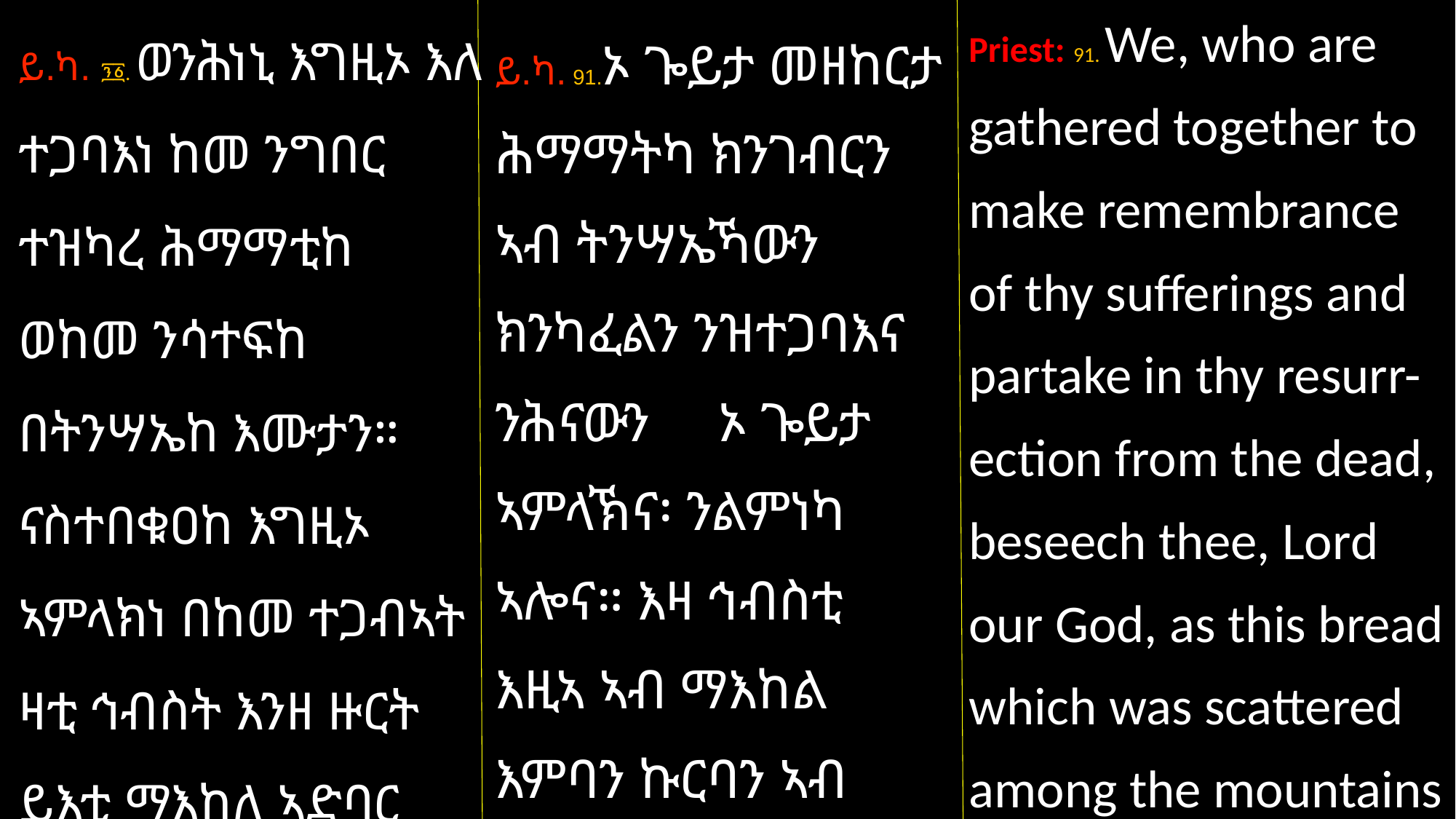

Priest: 91. We, who are gathered together to make remembrance of thy sufferings and partake in thy resurr-ection from the dead, beseech thee, Lord our God, as this bread which was scattered among the mountains and the little hills, in the forests and the vales, being gathered togeher, became one perfect bread’, likewise gather us together, through thy divinity, out of all evil thought of sin into thy perfect faith.
ይ.ካ. ፺፩. ወንሕነኒ እግዚኦ እለ ተጋባእነ ከመ ንግበር ተዝካረ ሕማማቲከ ወከመ ንሳተፍከ በትንሣኤከ እሙታን። ናስተበቁዐከ እግዚኦ ኣምላክነ በከመ ተጋብኣት ዛቲ ኅብስት እንዘ ዙርት ይእቲ ማእከለ ኣድባር ወአውግር፡ ወውስተ ገዳም ወቆላት ወተጋቢኣ ኮነት ኣሓተ ኅብስተ ፍጽምተ። ወከማሁ ኪያነሂ ኣስተጋብአነ በመለኮትከ እምኵሉ ሕሊና እኩይ ዘኃጢኣት ውስተ ሃይማኖትከ ፍጽምት።
ይ.ካ. 91.ኦ ጐይታ መዘከርታ ሕማማትካ ክንገብርን ኣብ ትንሣኤኻውን ክንካፈልን ንዝተጋባእና ንሕናውን     ኦ ጐይታ ኣምላኽና፡ ንልምነካ ኣሎና። እዛ ኅብስቲ እዚኣ ኣብ ማእከል እምባን ኩርባን ኣብ በረኻን ቆላን ዝተበታተነት ክነሳ፡ ተኣኪባ ሓንቲ ኅብስቲ ከም ዝኾነት ከምኡ ከኣ ነኣና ካብ ኩሉ ናይ ኃጢኣት እኩይ ሒልና ፈሊኻ ናብ ፍጹም እምነትካ ብመለኮትካ ኣጋብኣና።